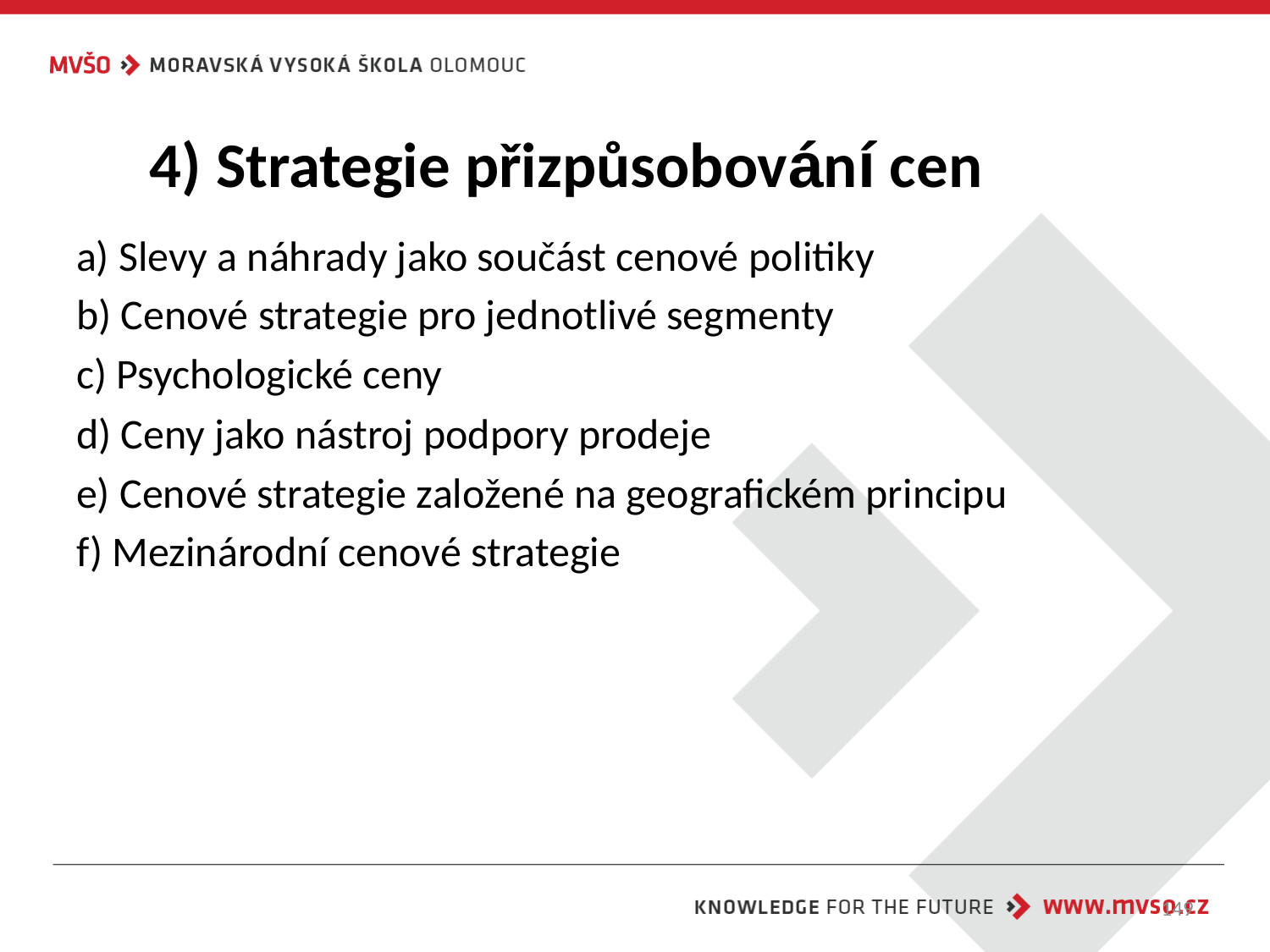

# 4) Strategie přizpůsobování cen
a) Slevy a náhrady jako součást cenové politiky
b) Cenové strategie pro jednotlivé segmenty
c) Psychologické ceny
d) Ceny jako nástroj podpory prodeje
e) Cenové strategie založené na geografickém principu
f) Mezinárodní cenové strategie
149